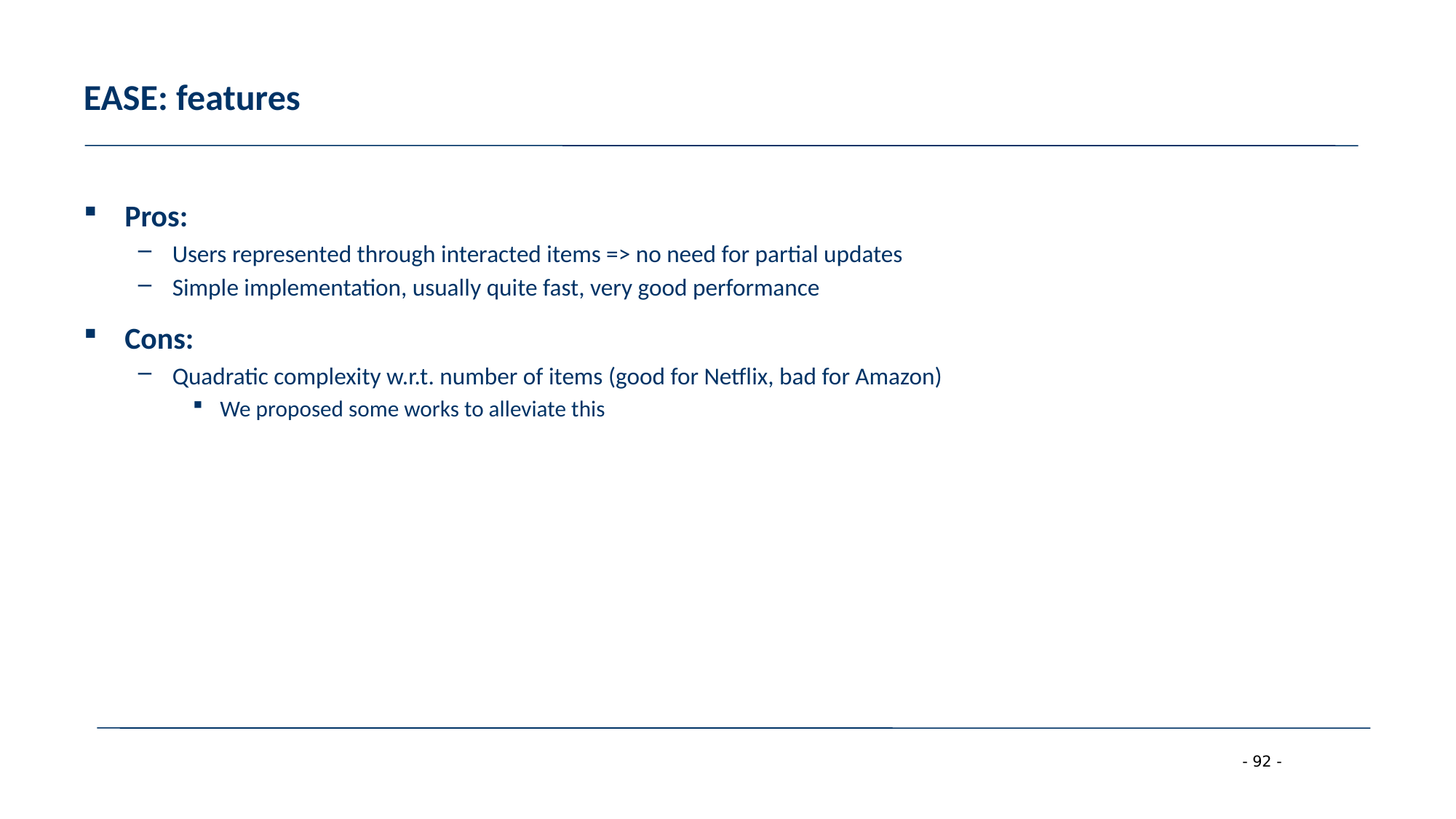

# EASE: features
Pros:
Users represented through interacted items => no need for partial updates
Simple implementation, usually quite fast, very good performance
Cons:
Quadratic complexity w.r.t. number of items (good for Netflix, bad for Amazon)
We proposed some works to alleviate this